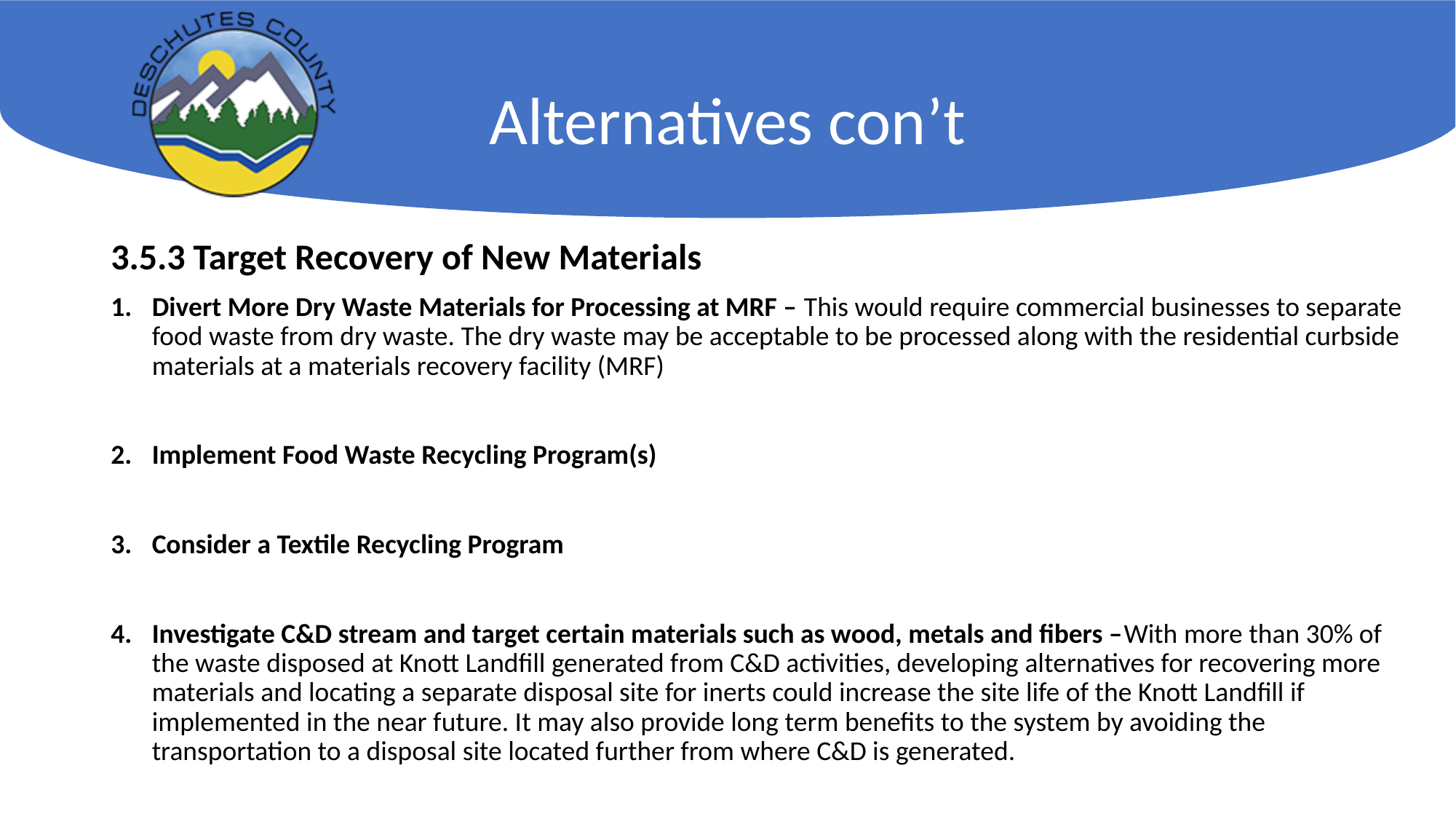

# Alternatives con’t
3.5.3 Target Recovery of New Materials
Divert More Dry Waste Materials for Processing at MRF – This would require commercial businesses to separate food waste from dry waste. The dry waste may be acceptable to be processed along with the residential curbside materials at a materials recovery facility (MRF)

Implement Food Waste Recycling Program(s)

Consider a Textile Recycling Program

Investigate C&D stream and target certain materials such as wood, metals and fibers –With more than 30% of the waste disposed at Knott Landfill generated from C&D activities, developing alternatives for recovering more materials and locating a separate disposal site for inerts could increase the site life of the Knott Landfill if implemented in the near future. It may also provide long term benefits to the system by avoiding the transportation to a disposal site located further from where C&D is generated.